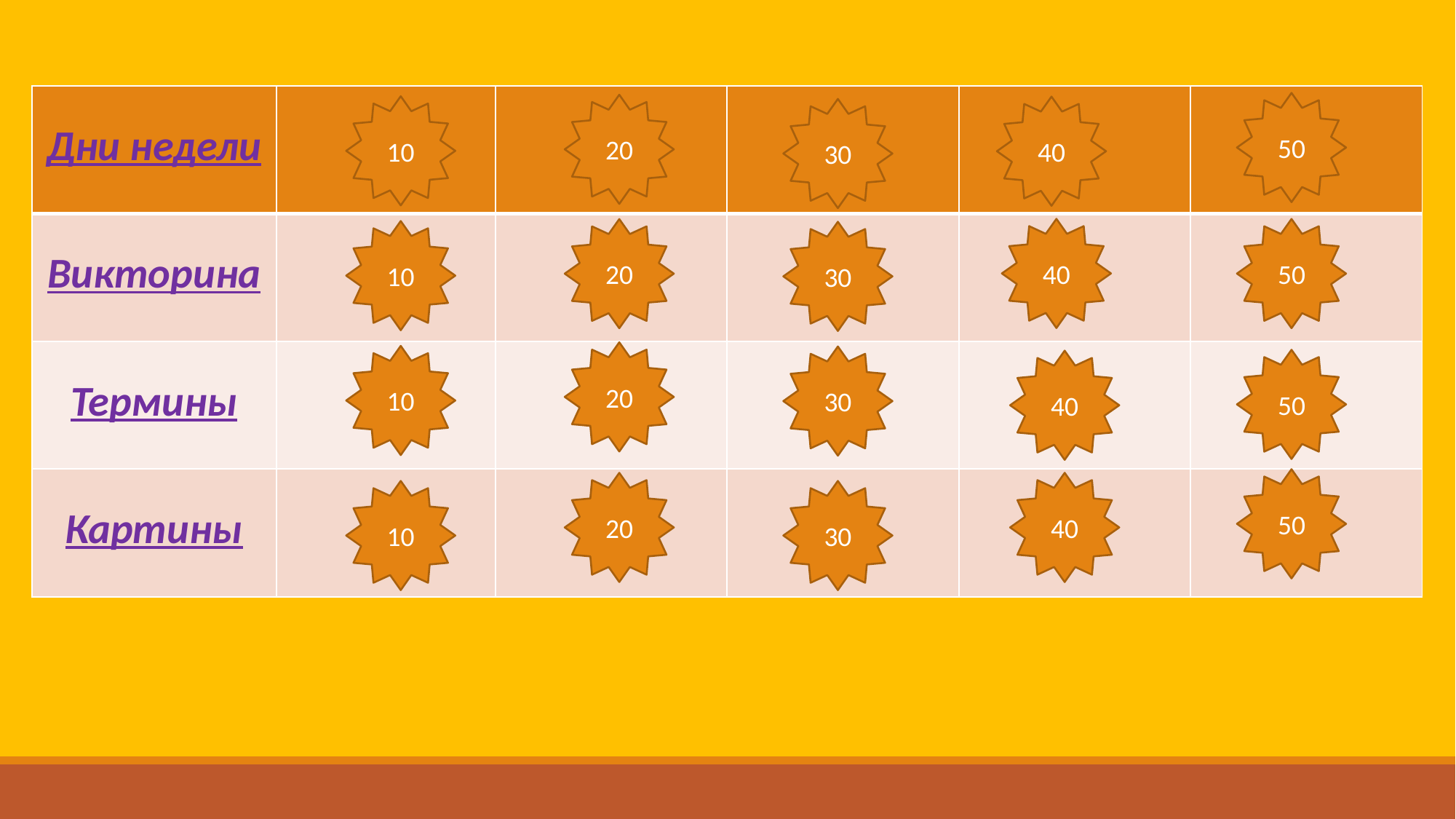

| Дни недели | 10 | 20 | 30 | 40 | 50 |
| --- | --- | --- | --- | --- | --- |
| Викторина | 10 | 20 | 30 | 40 | 50 |
| Термины | 10 | 20 | 30 | 40 | 50 |
| Картины | 10 | 20 | 30 | 40 | 50 |
50
20
10
40
30
40
50
20
10
30
20
10
30
50
40
50
20
40
10
30